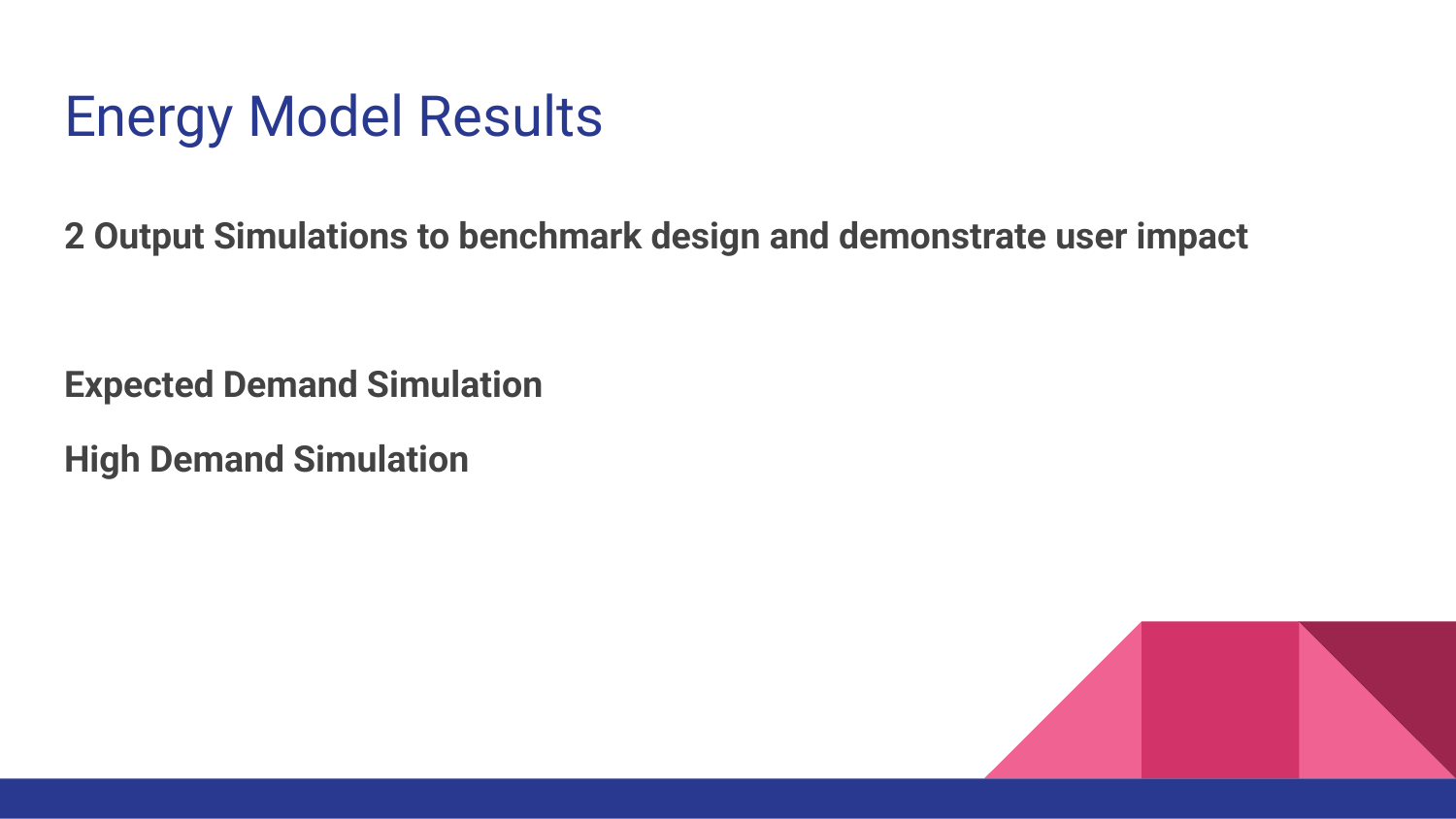

# Energy Model Results
2 Output Simulations to benchmark design and demonstrate user impact

Expected Demand Simulation
High Demand Simulation